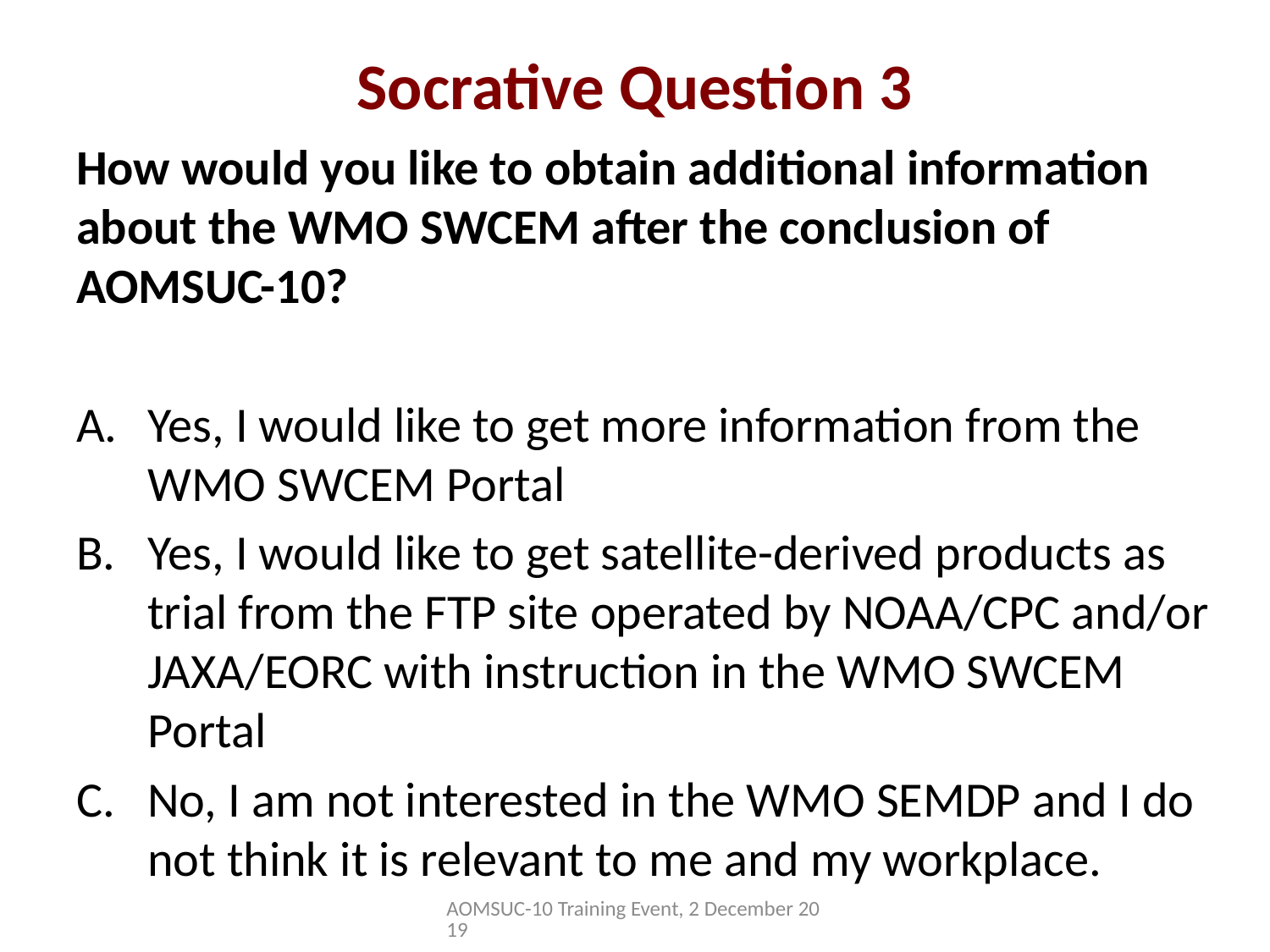

# Socrative Question 3
How would you like to obtain additional information about the WMO SWCEM after the conclusion of AOMSUC-10?

Yes, I would like to get more information from the WMO SWCEM Portal
Yes, I would like to get satellite-derived products as trial from the FTP site operated by NOAA/CPC and/or JAXA/EORC with instruction in the WMO SWCEM Portal
No, I am not interested in the WMO SEMDP and I do not think it is relevant to me and my workplace.
AOMSUC-10 Training Event, 2 December 2019